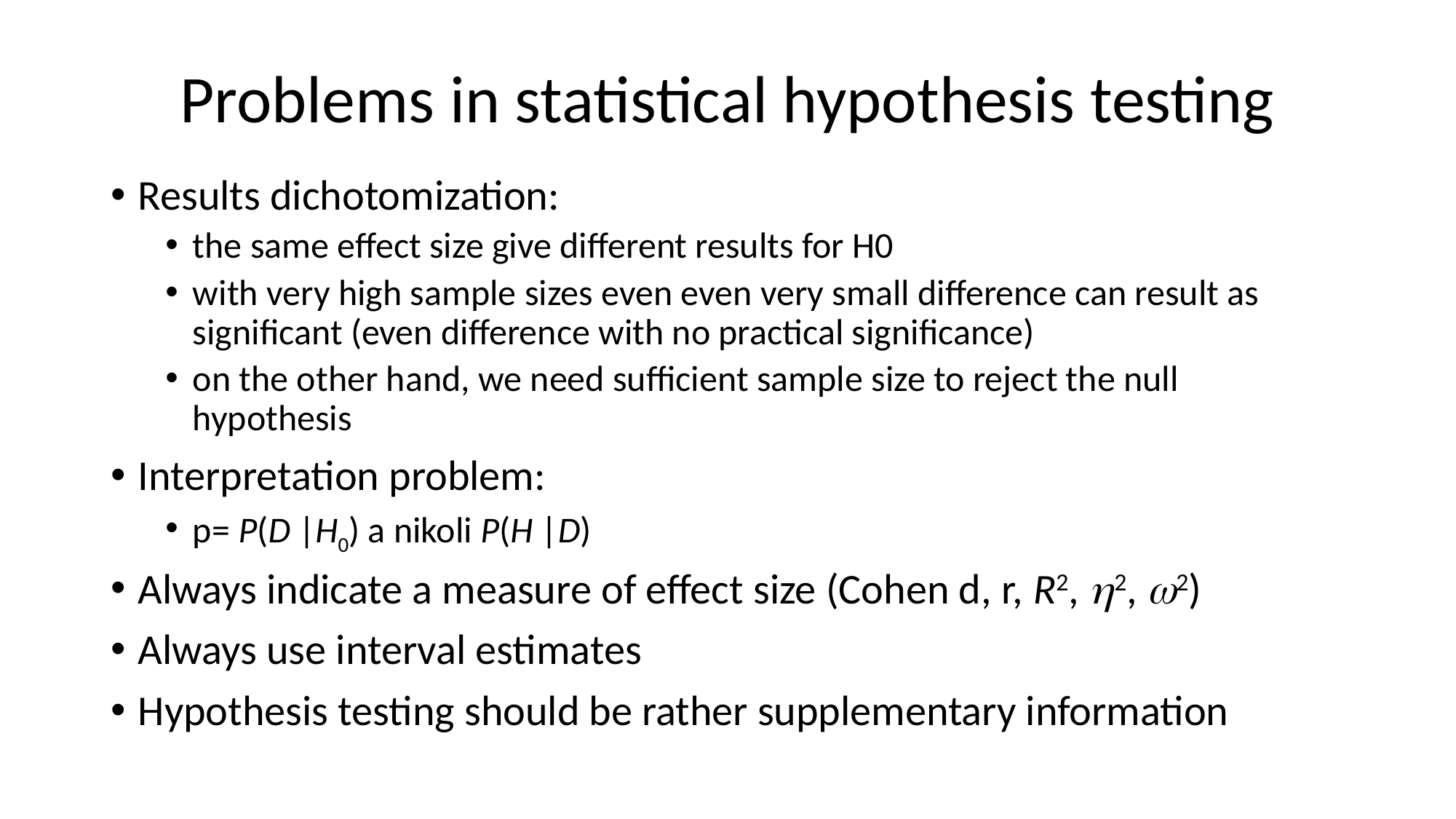

# Problems in statistical hypothesis testing
Results dichotomization:
the same effect size give different results for H0
with very high sample sizes even even very small difference can result as significant (even difference with no practical significance)
on the other hand, we need sufficient sample size to reject the null hypothesis
Interpretation problem:
p= P(D |H0) a nikoli P(H |D)
Always indicate a measure of effect size (Cohen d, r, R2, η2, ω2)
Always use interval estimates
Hypothesis testing should be rather supplementary information